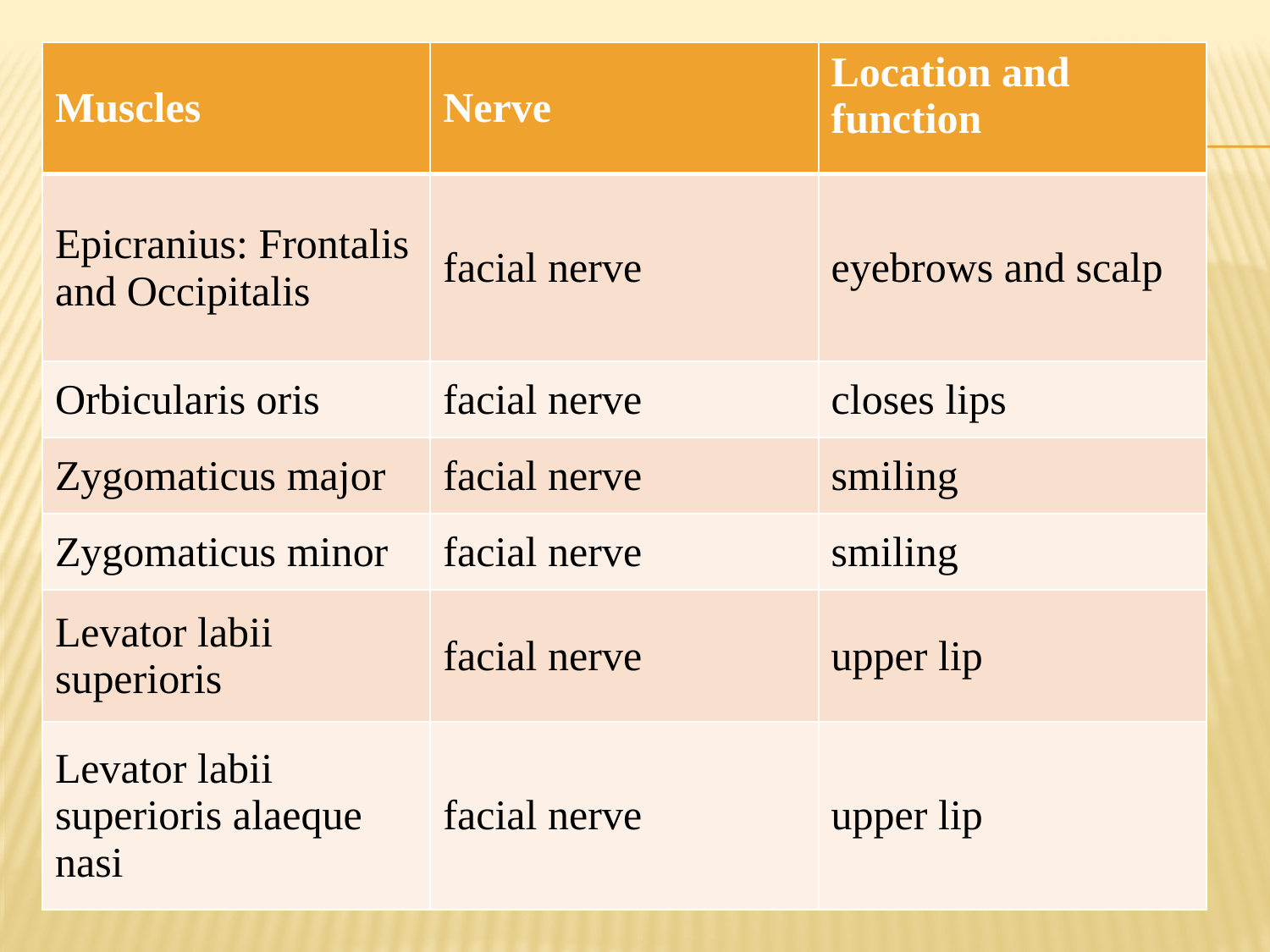

| Muscles | Nerve | Location and function |
| --- | --- | --- |
| Epicranius: Frontalis and Occipitalis | facial nerve | eyebrows and scalp |
| Orbicularis oris | facial nerve | closes lips |
| Zygomaticus major | facial nerve | smiling |
| Zygomaticus minor | facial nerve | smiling |
| Levator labii superioris | facial nerve | upper lip |
| Levator labii superioris alaeque nasi | facial nerve | upper lip |
| Muscles | Nerve | Location and function |
| --- | --- | --- |
| Epicranius: Frontalis and Occipitalis | facial nerve | eyebrows and scalp |
| Orbicularis oris | facial nerve | closes lips |
| Zygomaticus major | facial nerve | smiling |
| Zygomaticus minor | facial nerve | smiling |
| Levator labii superioris | facial nerve | upper lip |
| Levator labii superioris alaeque nasi | facial nerve | upper lip |
| Depressor labii inferioris | facial nerve | lower lip |
| Depressor anguli oris | facial nerve | frowning |
| Platysma | facial nerve | frowning (during fear or shock) |
| Buccinator | facial nerve | cheeks |
| Mentalis | facial nerve | chin |
| Platysma | facial nerve | frowning |
|  |  |  |
| Orbicularis oculi | facial nerve | closes eye |
| Nasalis | facial nerve | flare nostrils |
|  |  |  |
| Levator palpebrae superioris | oculomotor nerve | upper eyelid |
| Masseter | Trigeminal nerve | closing and protruding mandible, |
| Temporalis | Trigeminal nerve | elevates and controls side to side movement of mandible |
| Medial pterygoid | Trigeminal nerve | elevates mandible, |
| Lateral pterygoid | Trigeminal nerve | protracts mandible, opens mouth. |
| Genioglossus | hypoglossal nerve | protraction, |
| Styloglossus | hypoglossal nerve | elevation and retraction, |
| Hypoglossus | hypoglossal nerve | depresses tongue |
| Palatoglossus | Pharyngeal plexus, pharyngeal branch of vagus nerve | elevates tongue while swallowing |
| Digastric | Trigeminal nerve and Facial nerve | hyoid and mandible movement |
| Stylohyoid | Facial nerve | elevates hyoid |
| Mylohyoid | Trigeminal nerve | hyoid and mandible movement |
| Geniohyoid | Cervical nerve C-1 | hyoid, tongue, and mandible movement |
| Sternocleidomastoid | Accessory nerve | nodding and turning |
|  |  |  |
|  |  |  |
|  |  |  |
|  |  |  |
|  |  |  |